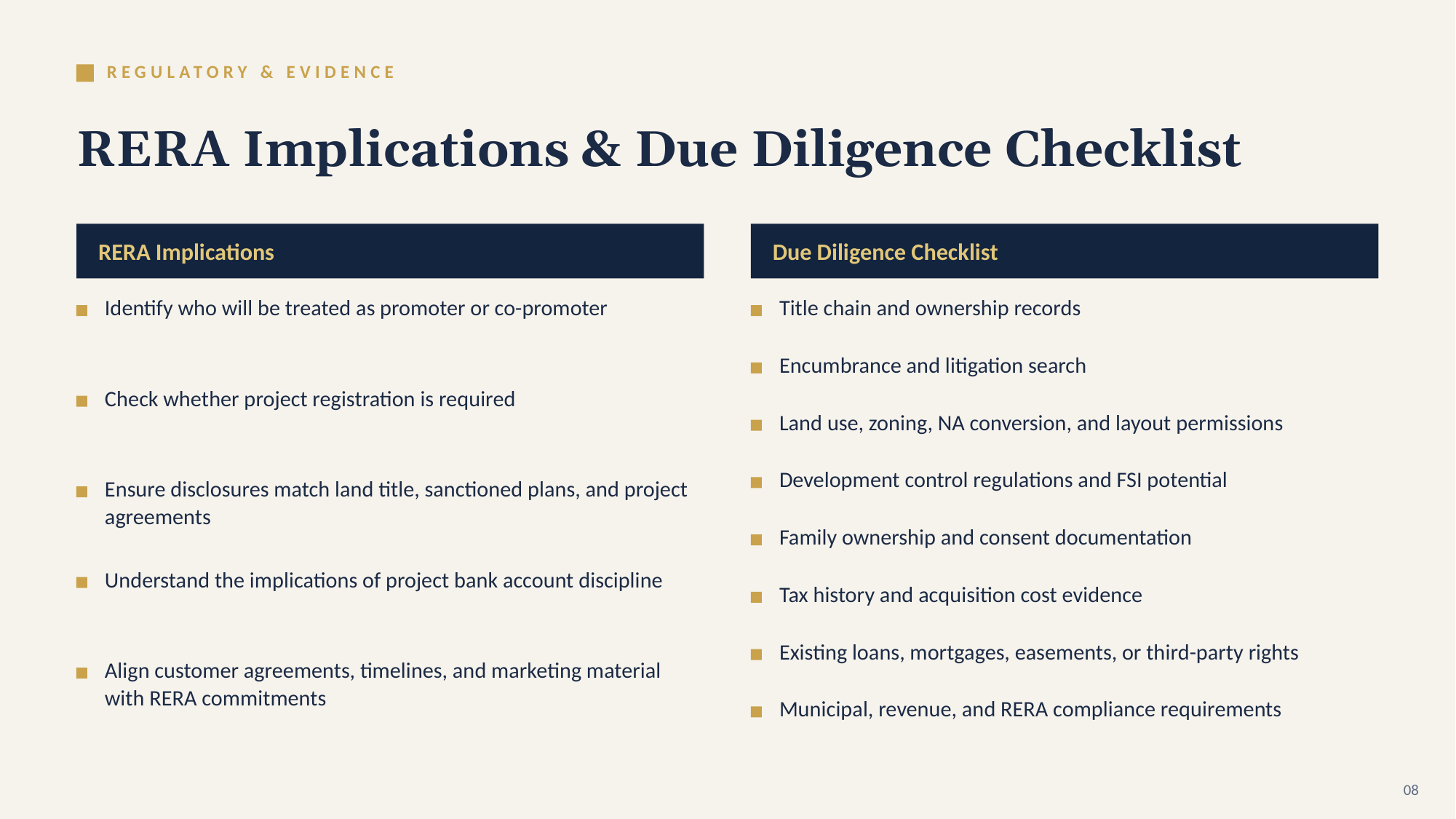

REGULATORY & EVIDENCE

RERA Implications & Due Diligence Checklist

RERA Implications

Due Diligence Checklist
Identify who will be treated as promoter or co-promoter
Title chain and ownership records

Encumbrance and litigation search

Check whether project registration is required

Land use, zoning, NA conversion, and layout permissions

Development control regulations and FSI potential
Ensure disclosures match land title, sanctioned plans, and project agreements

Family ownership and consent documentation

Understand the implications of project bank account discipline

Tax history and acquisition cost evidence

Existing loans, mortgages, easements, or third-party rights

Align customer agreements, timelines, and marketing material with RERA commitments

Municipal, revenue, and RERA compliance requirements

08